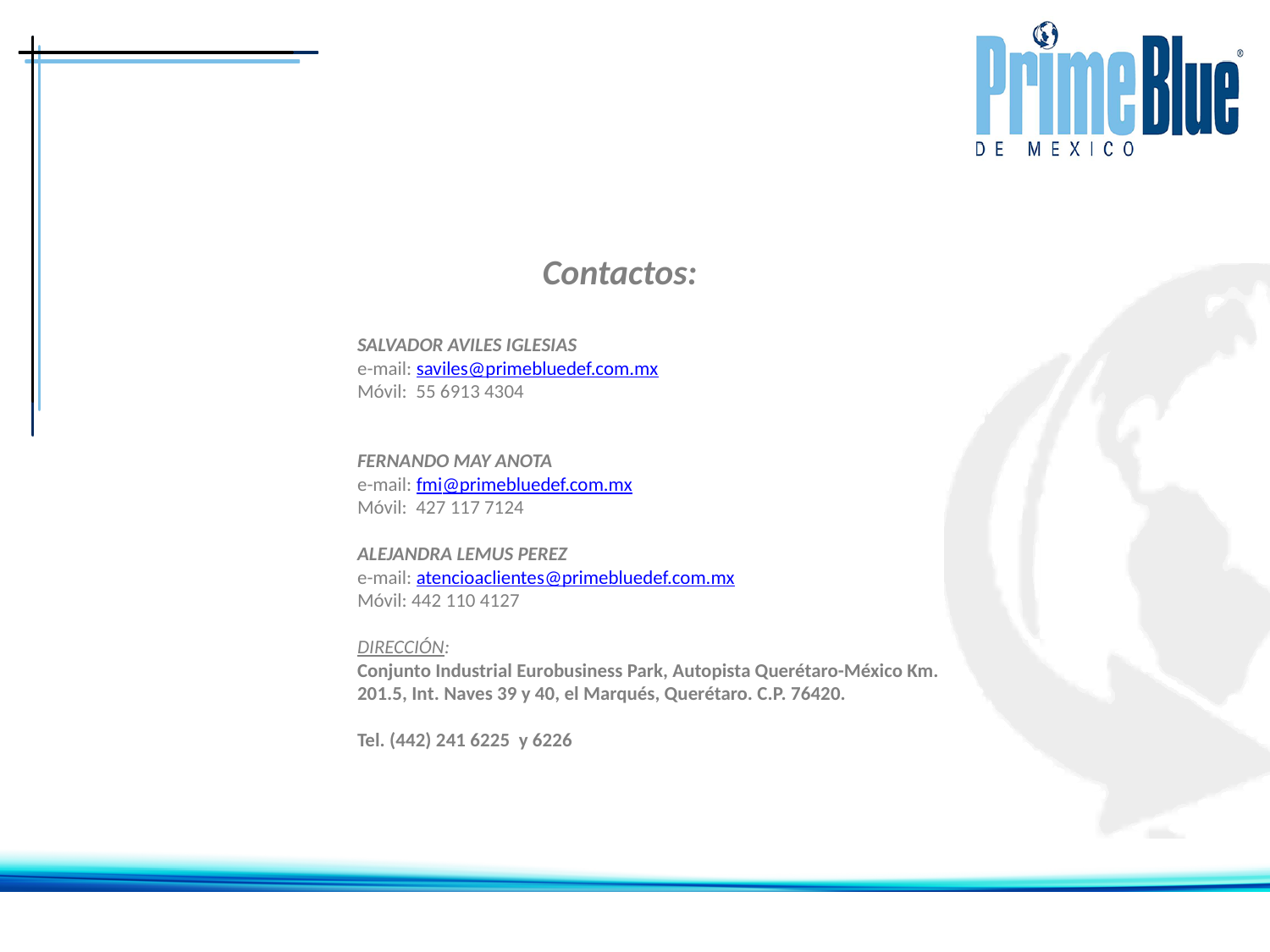

# Contactos:
SALVADOR AVILES IGLESIAS
e-mail: saviles@primebluedef.com.mx
Móvil:  55 6913 4304

FERNANDO MAY ANOTA
e-mail: fmi@primebluedef.com.mx
Móvil:  427 117 7124

ALEJANDRA LEMUS PEREZ
e-mail: atencioaclientes@primebluedef.com.mx
Móvil: 442 110 4127

DIRECCIÓN:
Conjunto Industrial Eurobusiness Park, Autopista Querétaro-México Km. 201.5, Int. Naves 39 y 40, el Marqués, Querétaro. C.P. 76420.

Tel. (442) 241 6225  y 6226